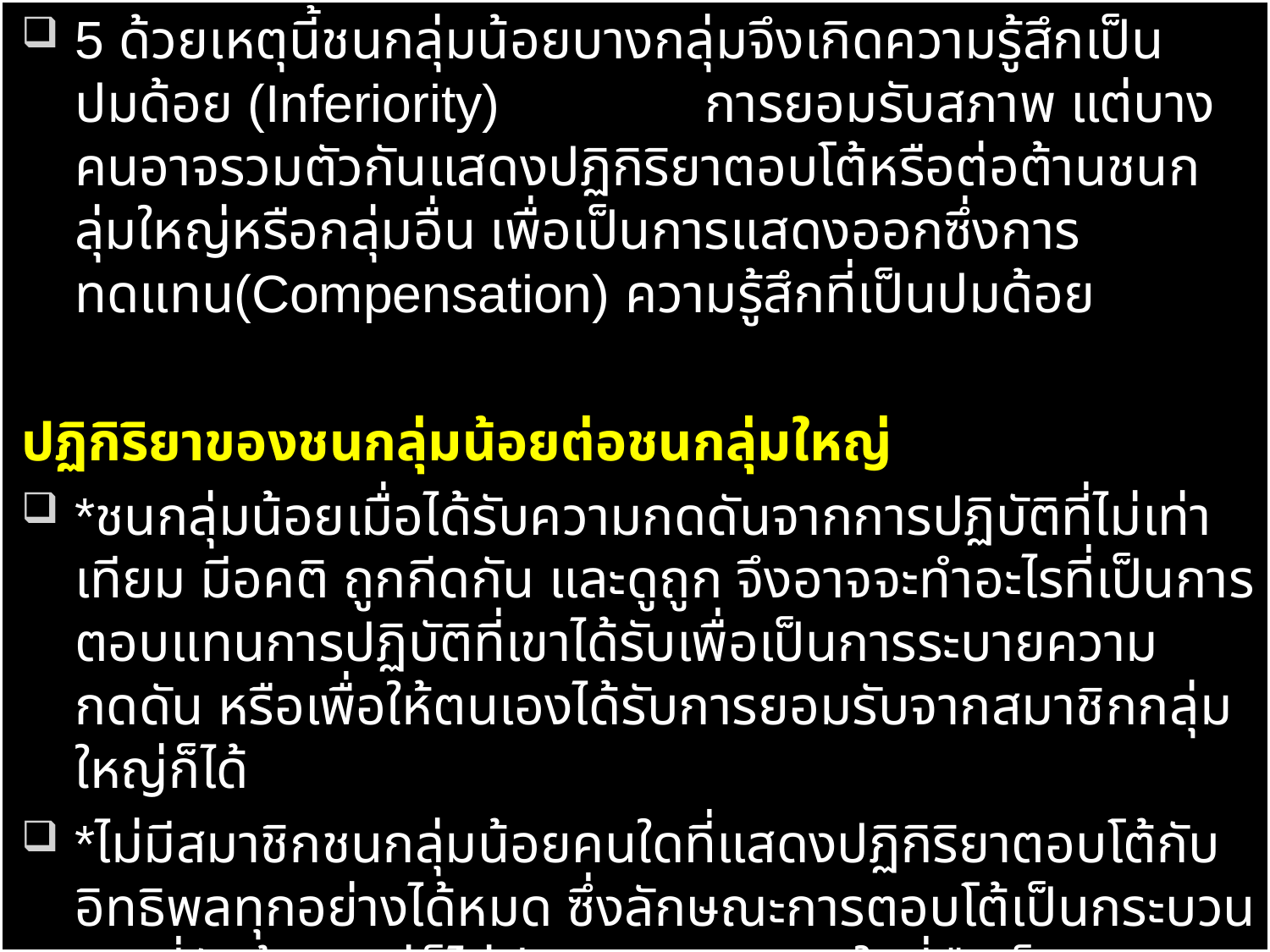

5 ด้วยเหตุนี้ชนกลุ่มน้อยบางกลุ่มจึงเกิดความรู้สึกเป็นปมด้อย (Inferiority)              การยอมรับสภาพ แต่บางคนอาจรวมตัวกันแสดงปฏิกิริยาตอบโต้หรือต่อต้านชนกลุ่มใหญ่หรือกลุ่มอื่น เพื่อเป็นการแสดงออกซึ่งการทดแทน(Compensation) ความรู้สึกที่เป็นปมด้อย

ปฏิกิริยาของชนกลุ่มน้อยต่อชนกลุ่มใหญ่
*ชนกลุ่มน้อยเมื่อได้รับความกดดันจากการปฏิบัติที่ไม่เท่าเทียม มีอคติ ถูกกีดกัน และดูถูก จึงอาจจะทำอะไรที่เป็นการตอบแทนการปฏิบัติที่เขาได้รับเพื่อเป็นการระบายความกดดัน หรือเพื่อให้ตนเองได้รับการยอมรับจากสมาชิกกลุ่มใหญ่ก็ได้
*ไม่มีสมาชิกชนกลุ่มน้อยคนใดที่แสดงปฏิกิริยาตอบโต้กับอิทธิพลทุกอย่างได้หมด ซึ่งลักษณะการตอบโต้เป็นกระบวนการที่ซับซ้อน แต่ก็ไม่มีปฏิกิริยารูปแบบใดที่ถือเป็นแบบฉบับได้ ทั้งนี้แล้วแต่กรณีและโอกาส